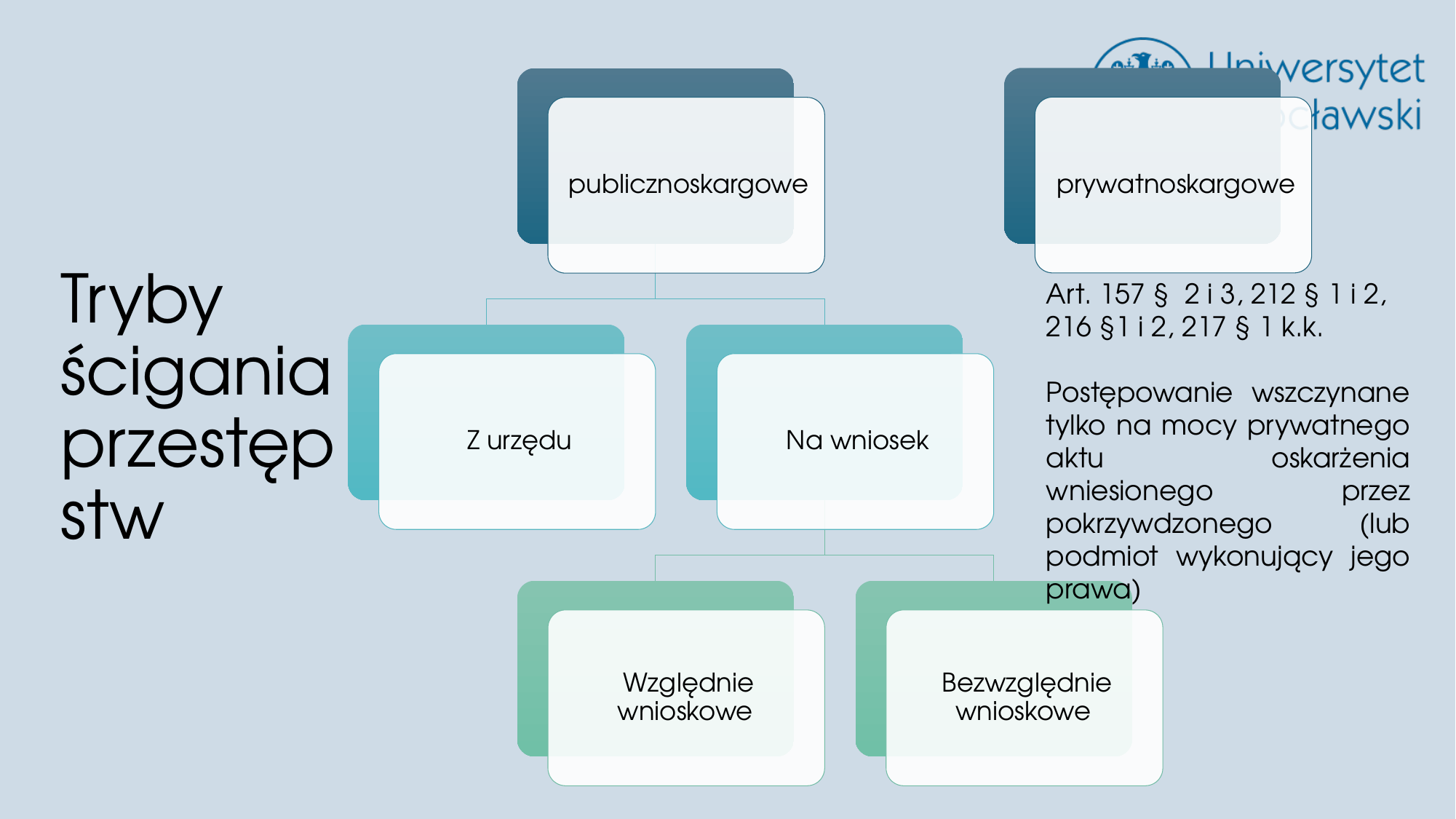

publicznoskargowe
Z urzędu
Na wniosek
Względnie wnioskowe
Bezwzględnie wnioskowe
prywatnoskargowe
# Tryby ścigania przestępstw
Art. 157 §  2 i 3, 212 § 1 i 2, 216 §1 i 2, 217 § 1 k.k.

Postępowanie wszczynane tylko na mocy prywatnego aktu oskarżenia wniesionego przez pokrzywdzonego (lub podmiot wykonujący jego prawa)